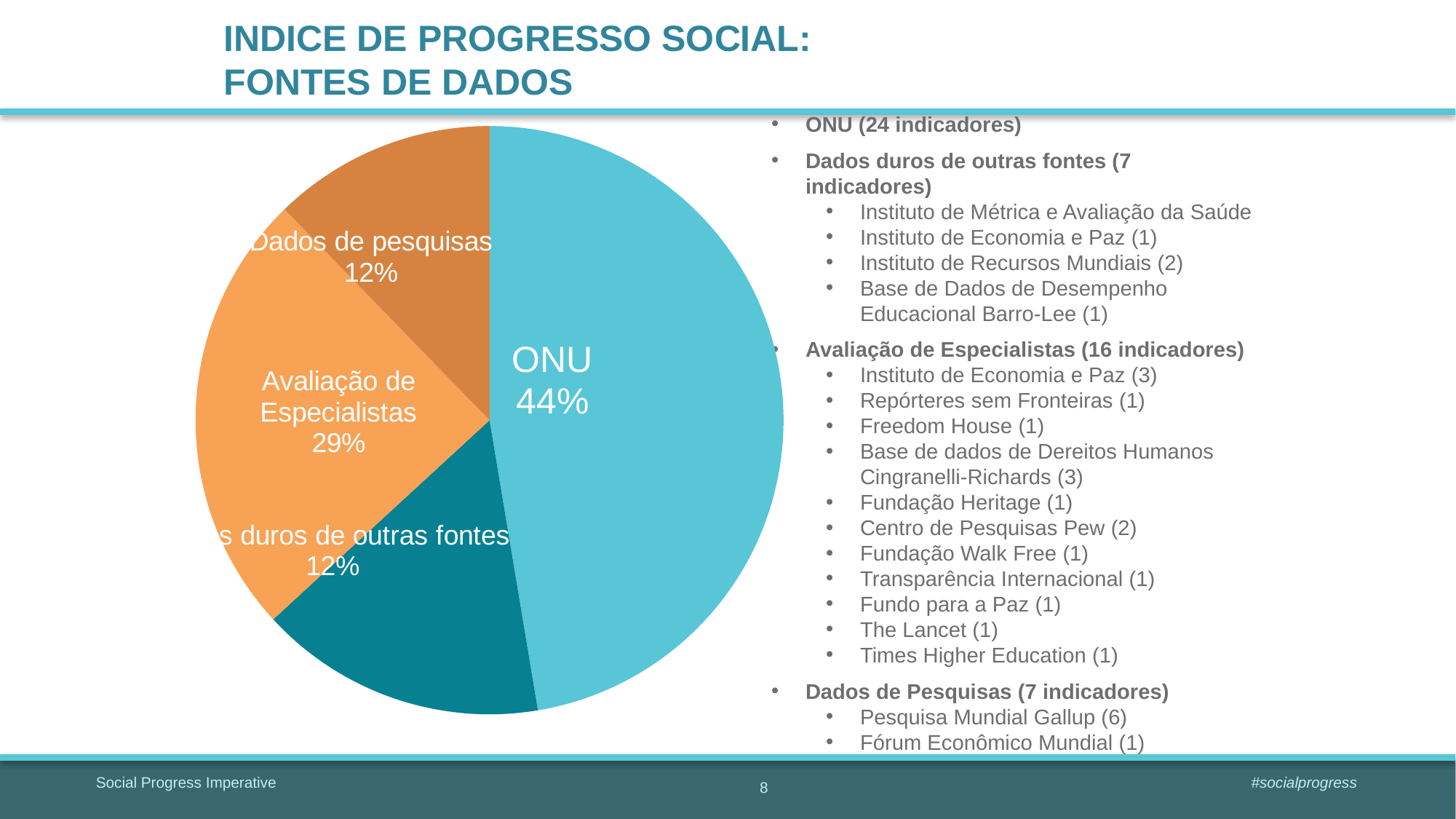

### Chart

| Category | Sources |
|---|---|
| UN/World Bank | 27.0 |
| Hard data from other sources | 9.0 |
| Expert assessments | 14.0 |
| Survey data | 7.0 |
Indice de progresso social:
fontes de dados
ONU (24 indicadores)

Dados duros de outras fontes (7 indicadores)
Instituto de Métrica e Avaliação da Saúde
Instituto de Economia e Paz (1)
Instituto de Recursos Mundiais (2)
Base de Dados de Desempenho Educacional Barro-Lee (1)

Avaliação de Especialistas (16 indicadores)
Instituto de Economia e Paz (3)
Repórteres sem Fronteiras (1)
Freedom House (1)
Base de dados de Dereitos Humanos Cingranelli-Richards (3)
Fundação Heritage (1)
Centro de Pesquisas Pew (2)
Fundação Walk Free (1)
Transparência Internacional (1)
Fundo para a Paz (1)
The Lancet (1)
Times Higher Education (1)

Dados de Pesquisas (7 indicadores)
Pesquisa Mundial Gallup (6)
Fórum Econômico Mundial (1)
8